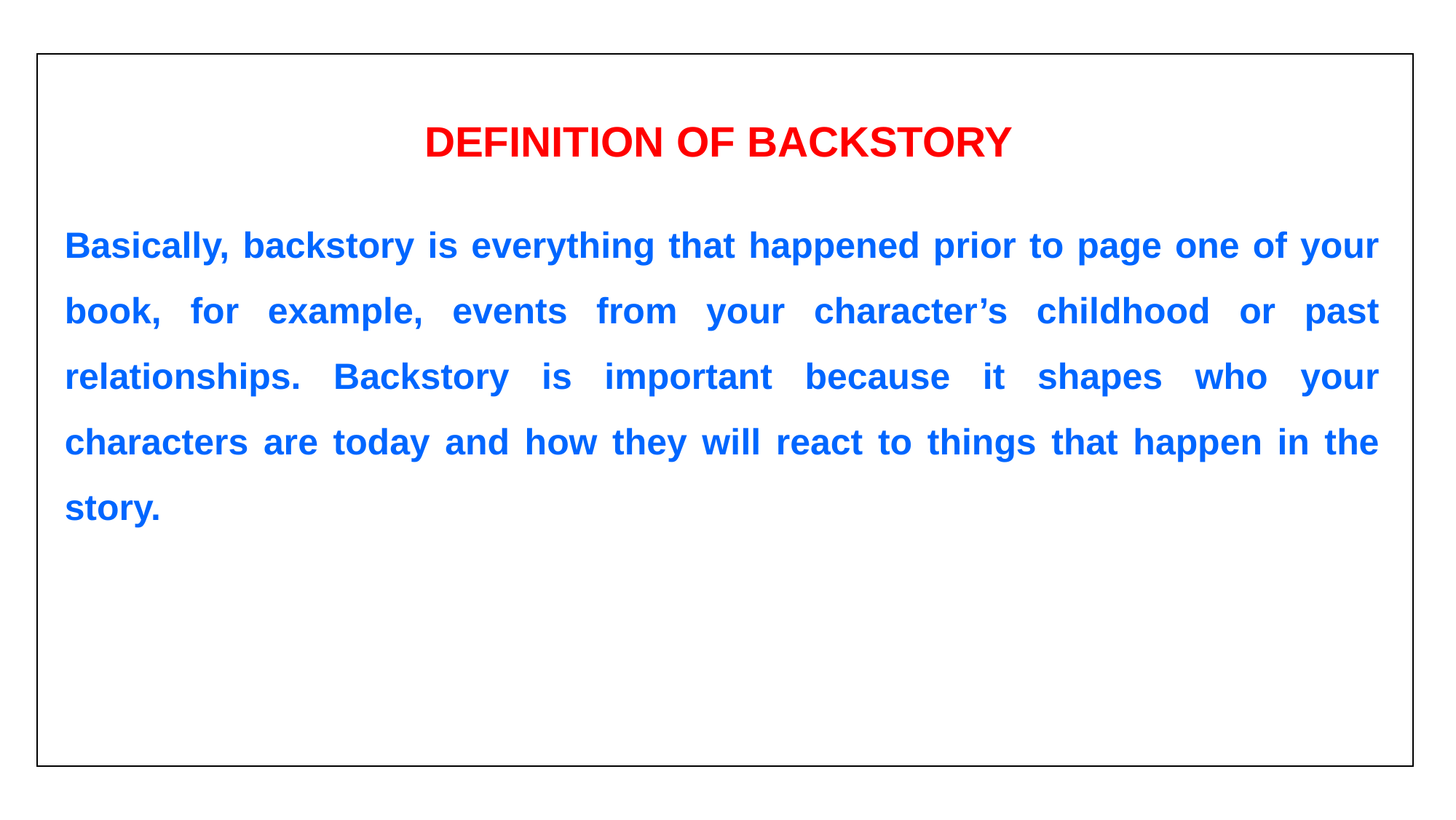

|  |
| --- |

DEFINITION OF BACKSTORY
Basically, backstory is everything that happened prior to page one of your book, for example, events from your character’s childhood or past relationships. Backstory is important because it shapes who your characters are today and how they will react to things that happen in the story.